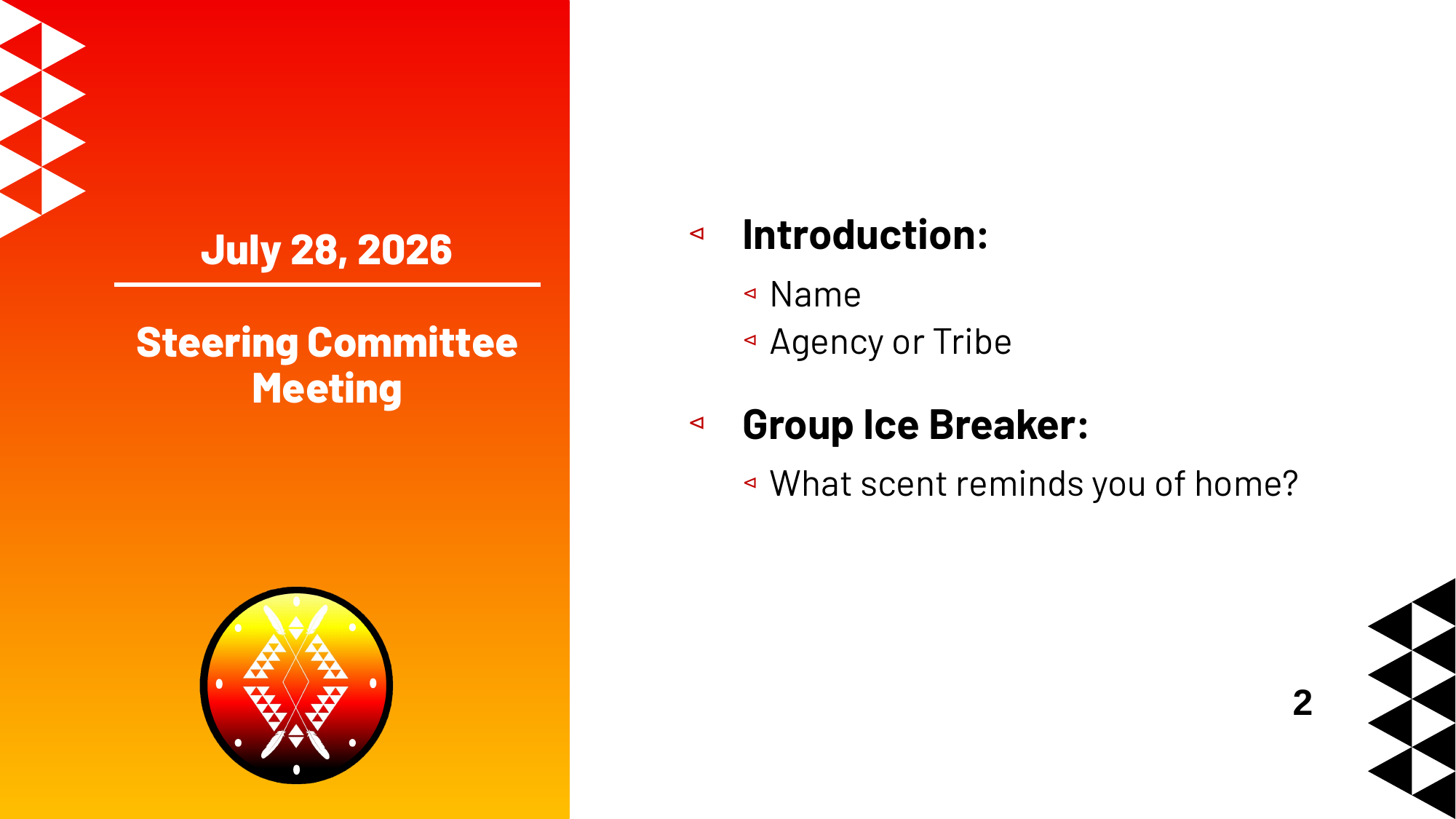

# July 28, 2026
Introduction:
Name
Agency or Tribe

Group Ice Breaker:
What scent reminds you of home?
Steering Committee Meeting